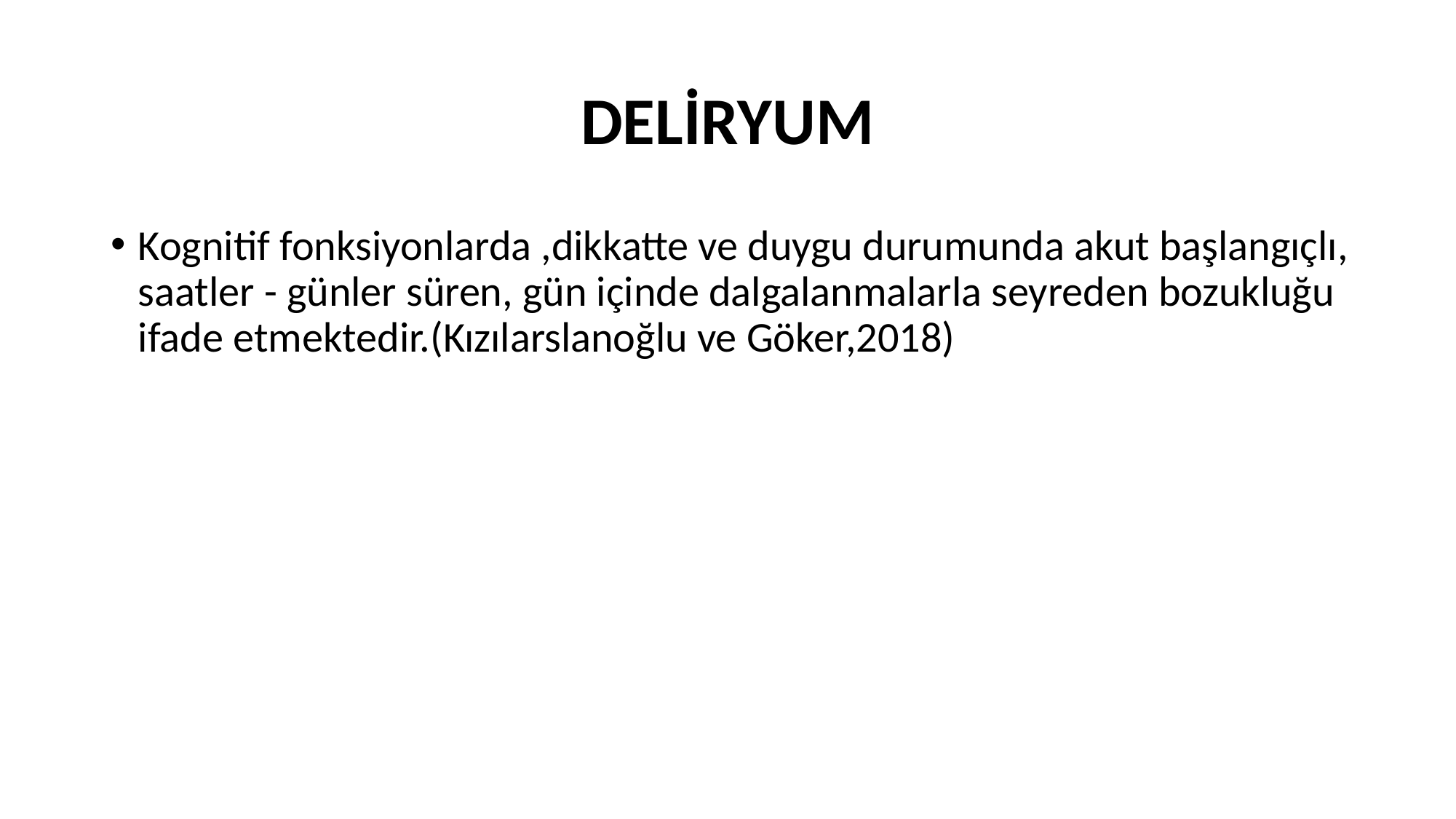

# DELİRYUM
Kognitif fonksiyonlarda ,dikkatte ve duygu durumunda akut başlangıçlı, saatler - günler süren, gün içinde dalgalanmalarla seyreden bozukluğu ifade etmektedir.(Kızılarslanoğlu ve Göker,2018)